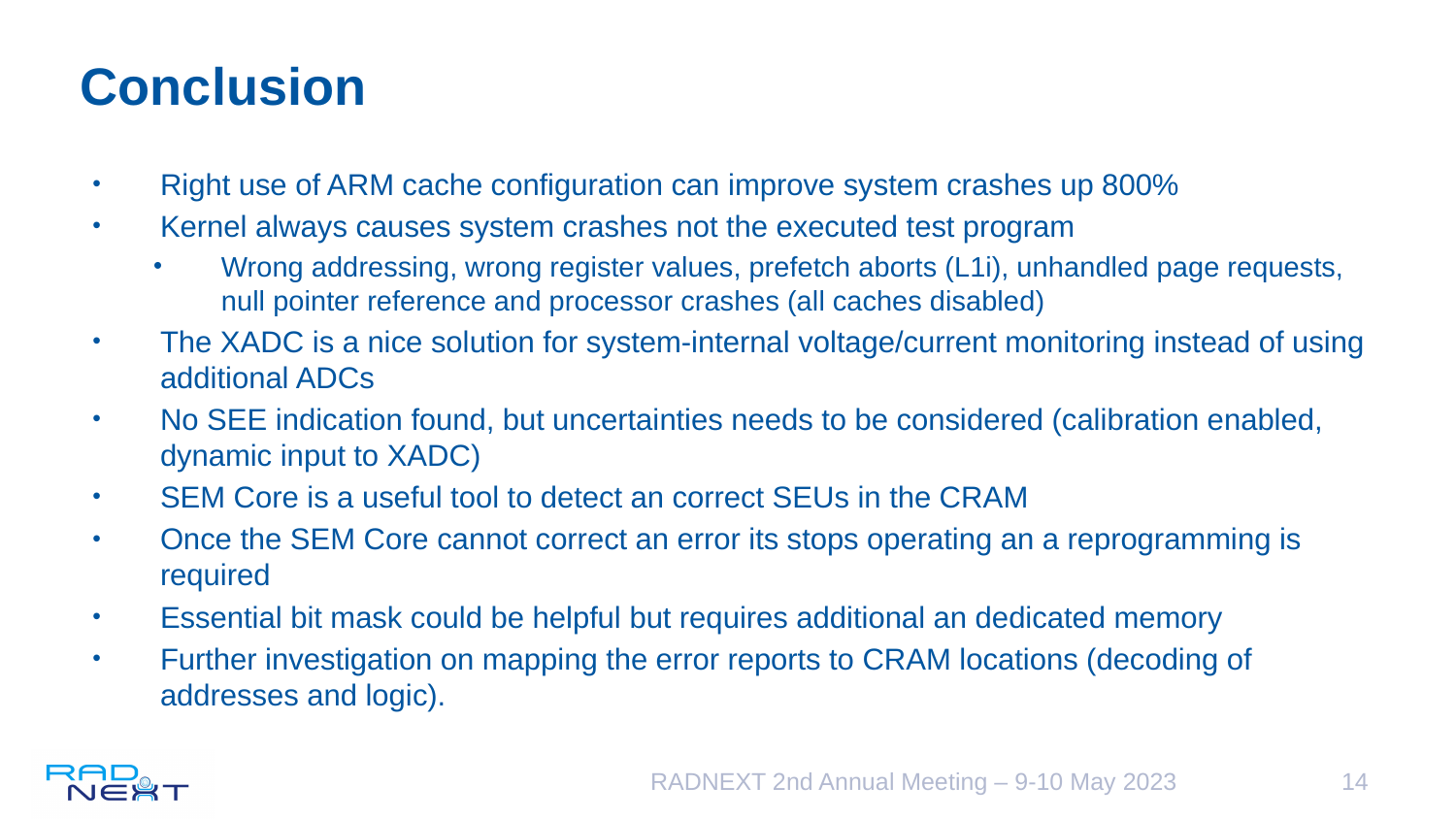

# Conclusion
Right use of ARM cache configuration can improve system crashes up 800%
Kernel always causes system crashes not the executed test program
Wrong addressing, wrong register values, prefetch aborts (L1i), unhandled page requests, null pointer reference and processor crashes (all caches disabled)
The XADC is a nice solution for system-internal voltage/current monitoring instead of using additional ADCs
No SEE indication found, but uncertainties needs to be considered (calibration enabled, dynamic input to XADC)
SEM Core is a useful tool to detect an correct SEUs in the CRAM
Once the SEM Core cannot correct an error its stops operating an a reprogramming is required
Essential bit mask could be helpful but requires additional an dedicated memory
Further investigation on mapping the error reports to CRAM locations (decoding of addresses and logic).

RADNEXT 2nd Annual Meeting – 9-10 May 2023
14